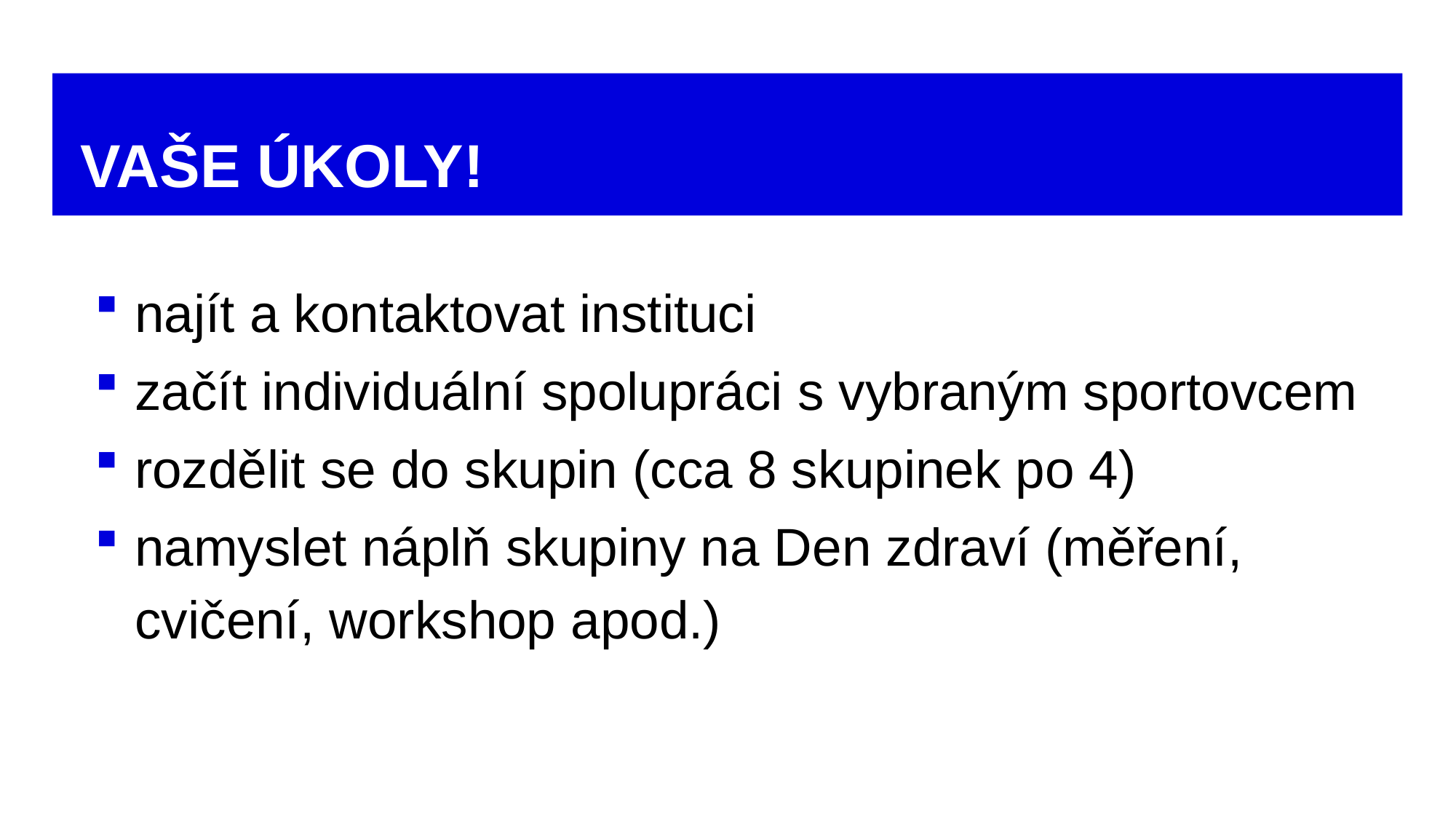

# VAŠE ÚKOLY!
najít a kontaktovat instituci
začít individuální spolupráci s vybraným sportovcem
rozdělit se do skupin (cca 8 skupinek po 4)
namyslet náplň skupiny na Den zdraví (měření, cvičení, workshop apod.)